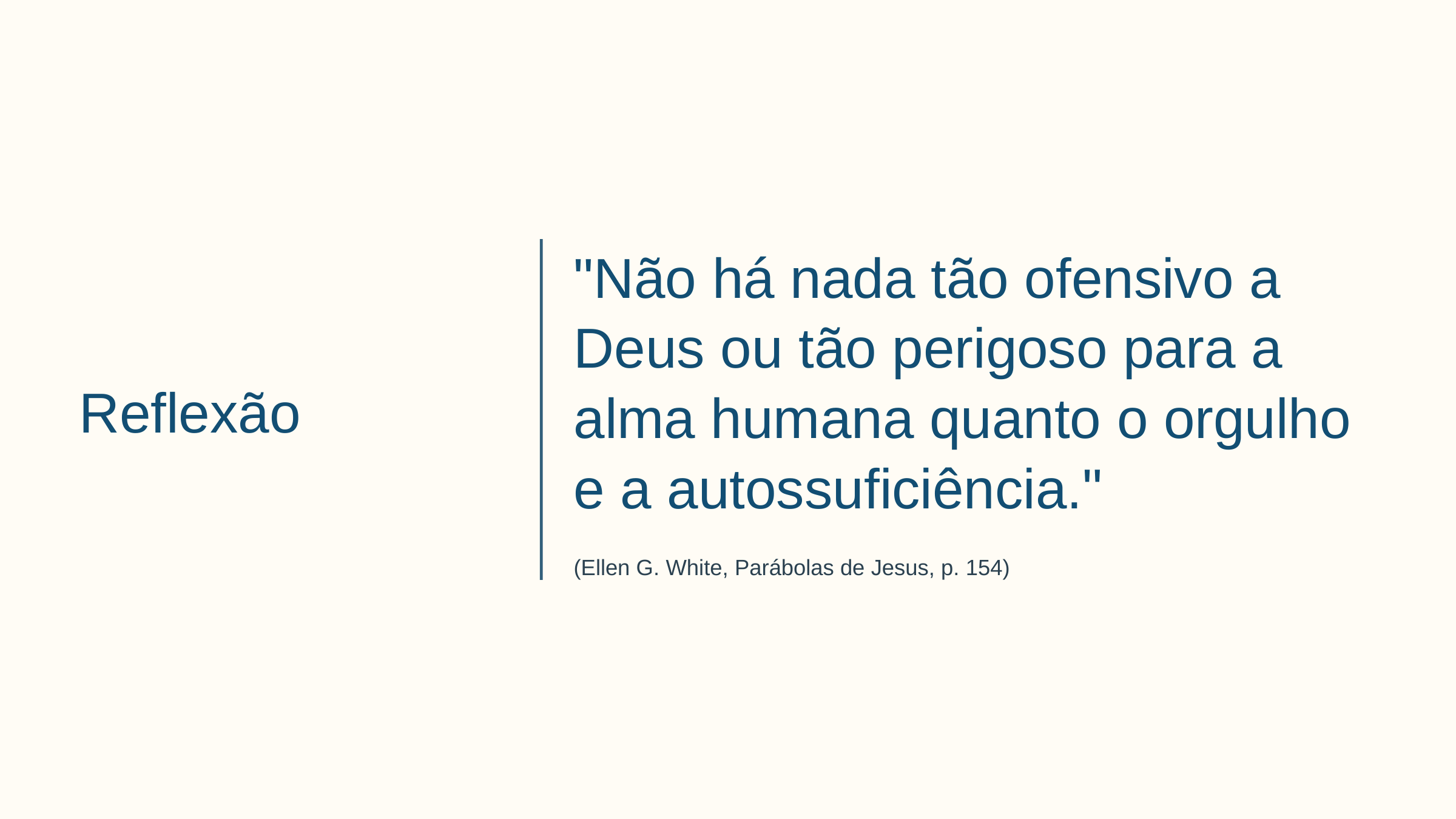

"Não há nada tão ofensivo a Deus ou tão perigoso para a alma humana quanto o orgulho e a autossuficiência."
Reflexão
(Ellen G. White, Parábolas de Jesus, p. 154)